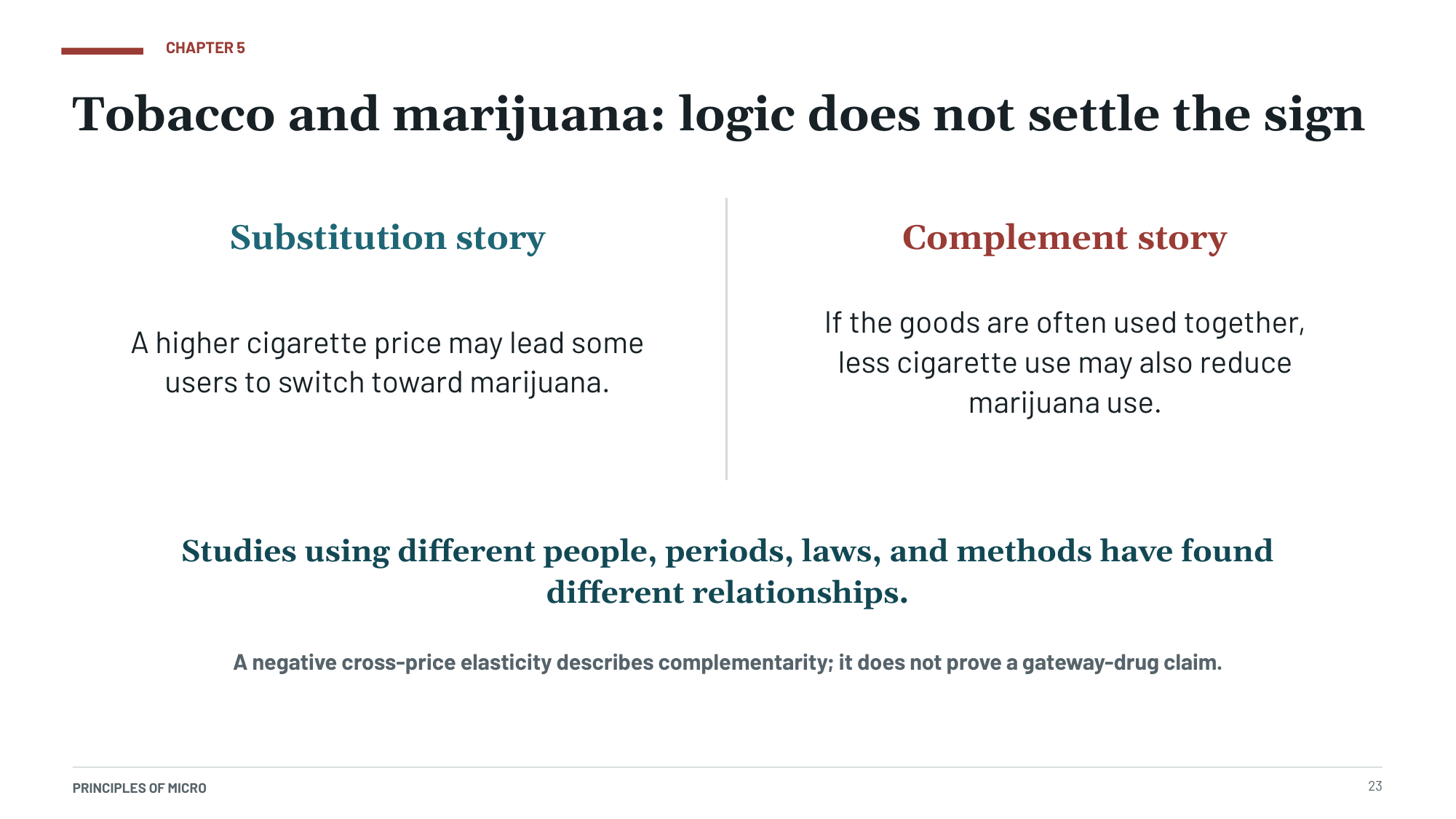

CHAPTER 5

Tobacco and marijuana: logic does not settle the sign

Substitution story
Complement story
A higher cigarette price may lead some users to switch toward marijuana.
If the goods are often used together, less cigarette use may also reduce marijuana use.
Studies using different people, periods, laws, and methods have found different relationships.
A negative cross-price elasticity describes complementarity; it does not prove a gateway-drug claim.

23
PRINCIPLES OF MICRO